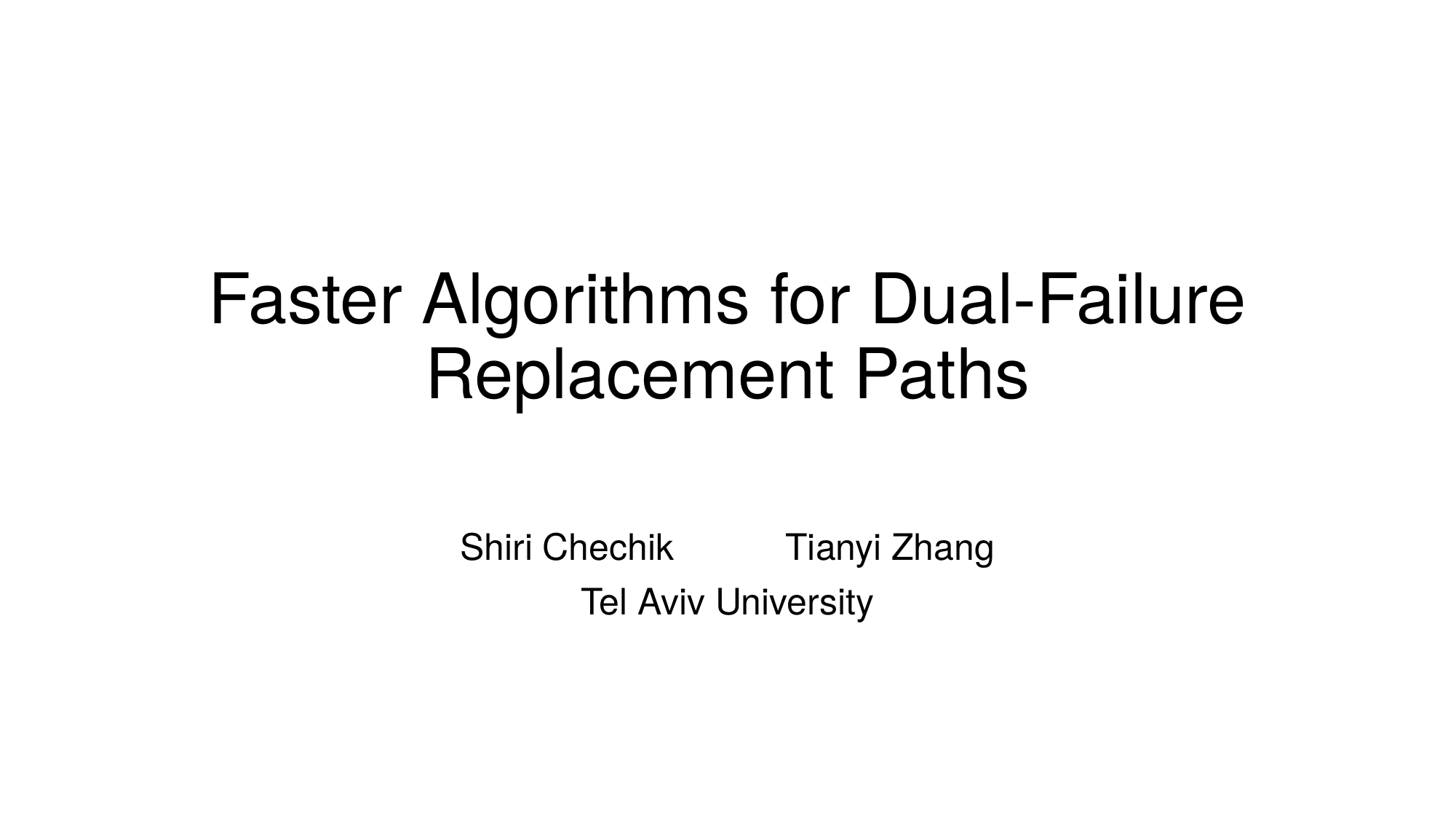

# Faster Algorithms for Dual-Failure Replacement Paths
Shiri Chechik           Tianyi Zhang
Tel Aviv University